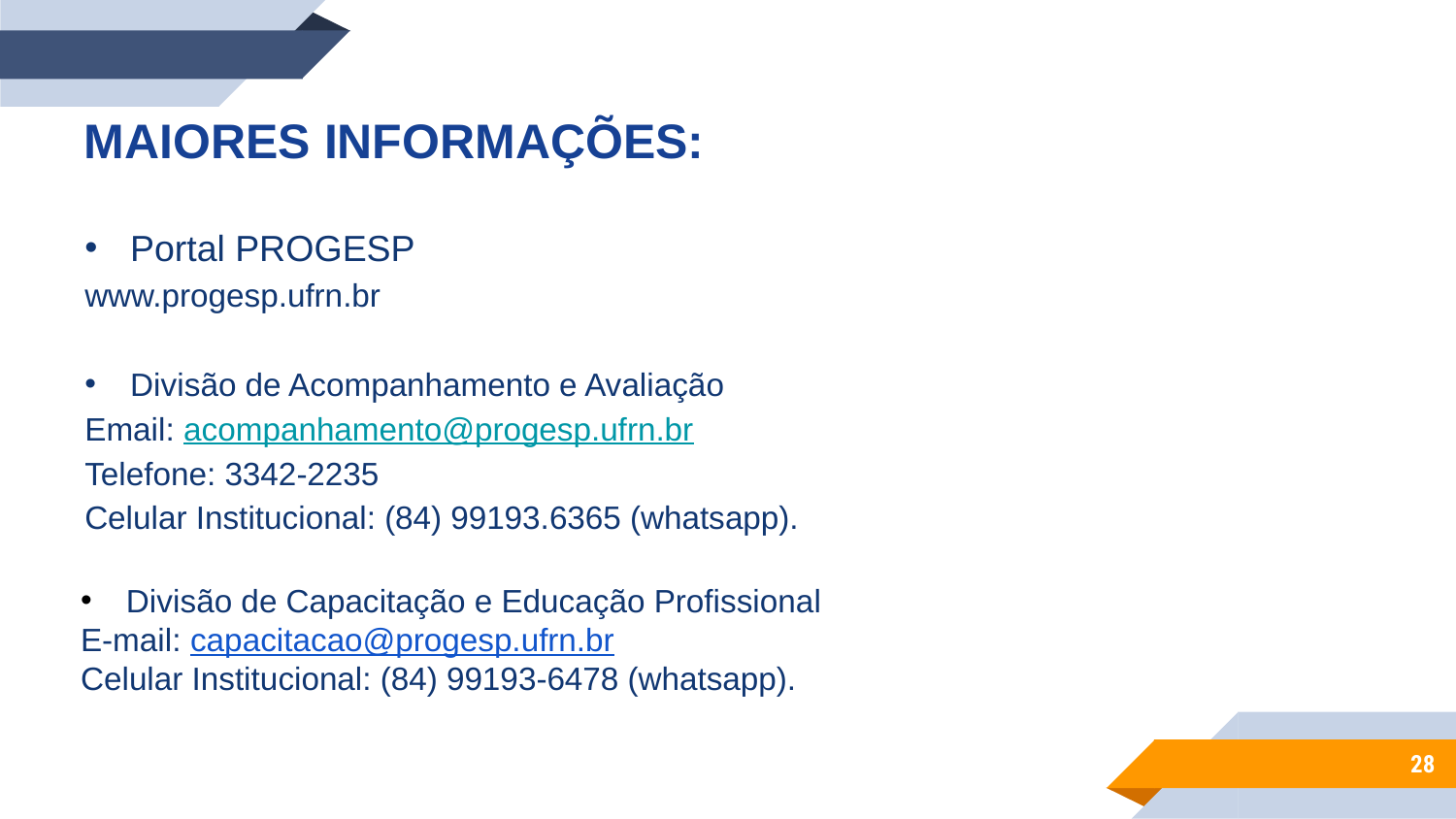

MAIORES INFORMAÇÕES:
Portal PROGESP
www.progesp.ufrn.br

Divisão de Acompanhamento e Avaliação
Email: acompanhamento@progesp.ufrn.br
Telefone: 3342-2235
Celular Institucional: (84) 99193.6365 (whatsapp).

Divisão de Capacitação e Educação Profissional
E-mail: capacitacao@progesp.ufrn.br
Celular Institucional: (84) 99193-6478 (whatsapp).

28